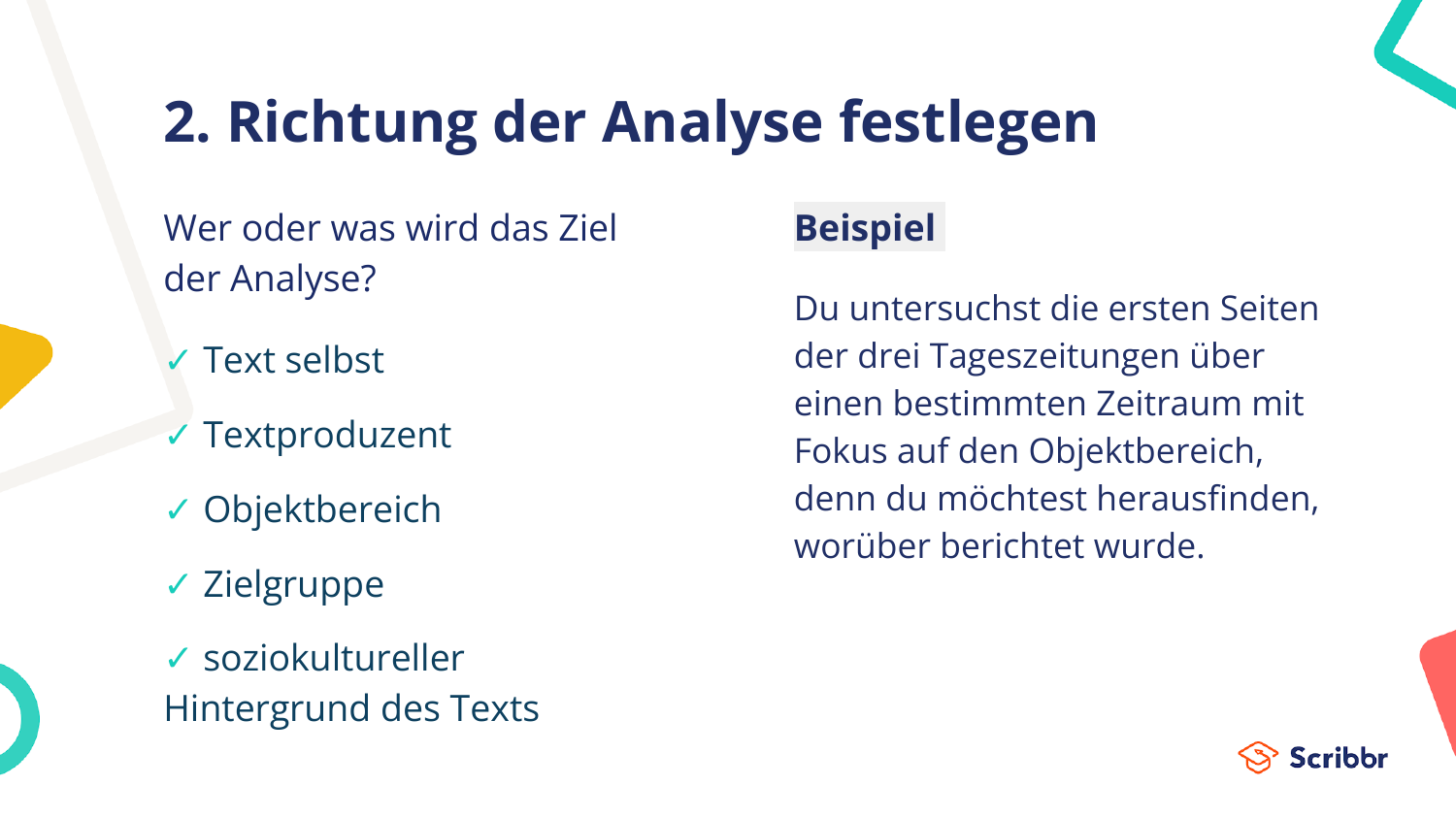

# 2. Richtung der Analyse festlegen
Wer oder was wird das Ziel der Analyse?
✓ Text selbst
✓ Textproduzent
✓ Objektbereich
✓ Zielgruppe
✓ soziokultureller Hintergrund des Texts

Beispiel
Du untersuchst die ersten Seiten der drei Tageszeitungen über einen bestimmten Zeitraum mit Fokus auf den Objektbereich, denn du möchtest herausfinden, worüber berichtet wurde.